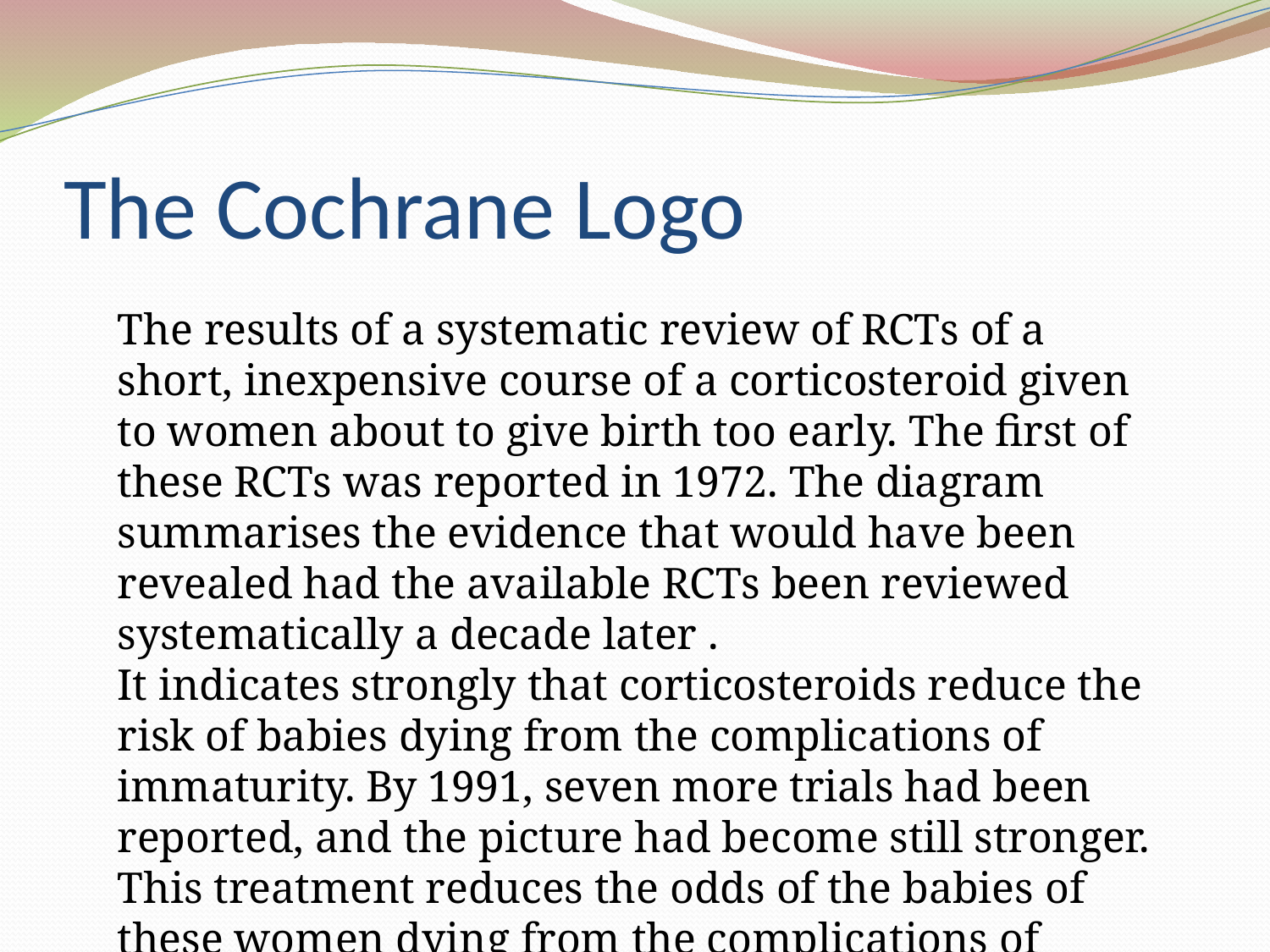

# The Cochrane Logo
The results of a systematic review of RCTs of a short, inexpensive course of a corticosteroid given to women about to give birth too early. The first of these RCTs was reported in 1972. The diagram summarises the evidence that would have been revealed had the available RCTs been reviewed systematically a decade later .
It indicates strongly that corticosteroids reduce the risk of babies dying from the complications of immaturity. By 1991, seven more trials had been reported, and the picture had become still stronger. This treatment reduces the odds of the babies of these women dying from the complications of immaturity by 30 to 50 per cent.